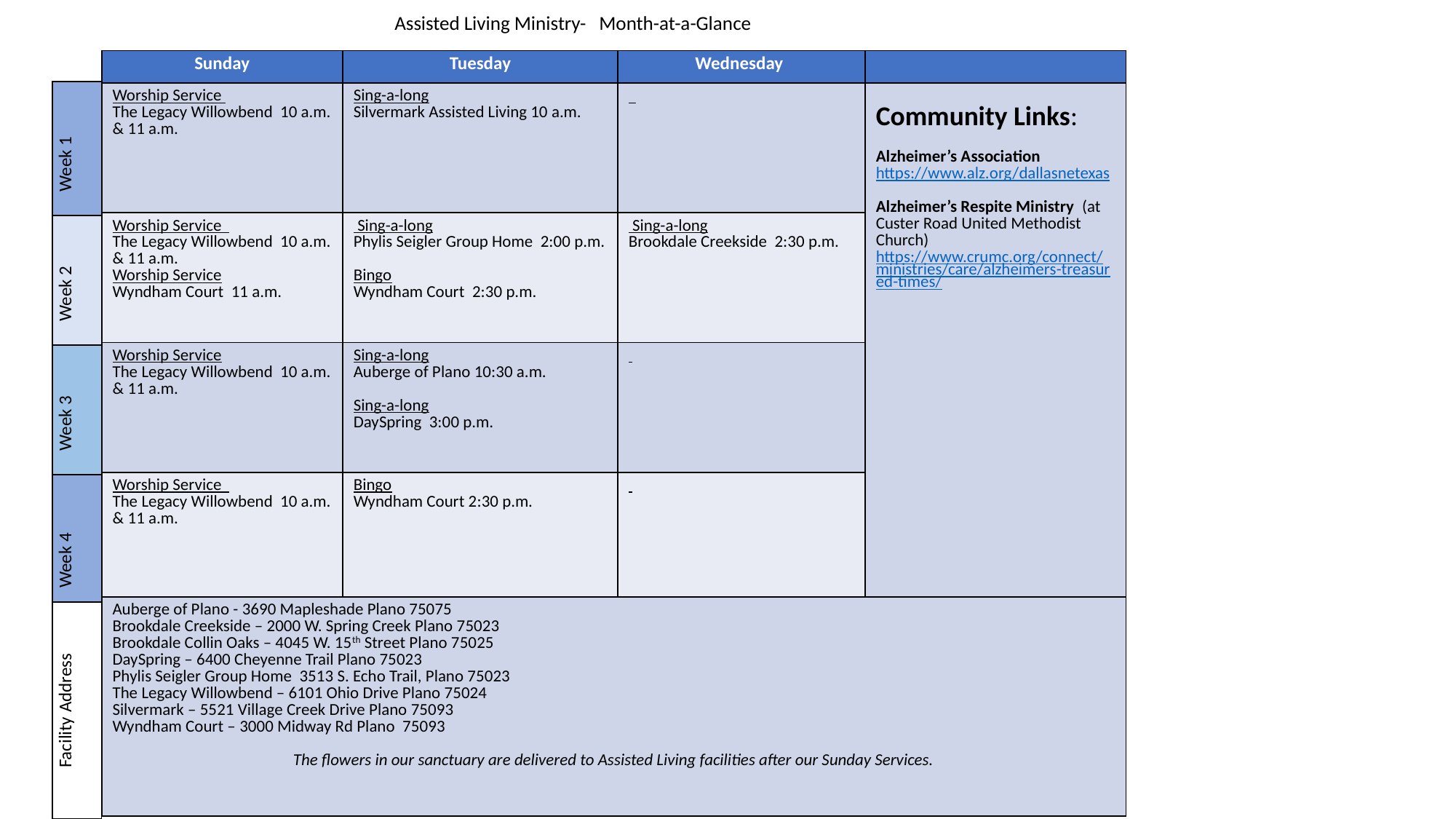

# Assisted Living Ministry-   Month-at-a-Glance
| Sunday | Tuesday | Wednesday |  |
| --- | --- | --- | --- |
| Worship Service The Legacy Willowbend 10 a.m. & 11 a.m. | Sing-a-long Silvermark Assisted Living 10 a.m. |  | Community Links: Alzheimer’s Association https://www.alz.org/dallasnetexas Alzheimer’s Respite Ministry (at Custer Road United Methodist Church) https://www.crumc.org/connect/ministries/care/alzheimers-treasured-times/ |
| Worship Service The Legacy Willowbend 10 a.m. & 11 a.m. Worship Service Wyndham Court 11 a.m. | Sing-a-long Phylis Seigler Group Home 2:00 p.m. Bingo Wyndham Court 2:30 p.m. | Sing-a-long Brookdale Creekside 2:30 p.m. |  |
| Worship Service The Legacy Willowbend 10 a.m. & 11 a.m. | Sing-a-long Auberge of Plano 10:30 a.m. Sing-a-long DaySpring 3:00 p.m. |  |  |
| Worship Service The Legacy Willowbend 10 a.m. & 11 a.m. | Bingo Wyndham Court 2:30 p.m. |  |  |
| Auberge of Plano - 3690 Mapleshade Plano 75075 Brookdale Creekside – 2000 W. Spring Creek Plano 75023 Brookdale Collin Oaks – 4045 W. 15th Street Plano 75025 DaySpring – 6400 Cheyenne Trail Plano 75023 Phylis Seigler Group Home 3513 S. Echo Trail, Plano 75023 The Legacy Willowbend – 6101 Ohio Drive Plano 75024 Silvermark – 5521 Village Creek Drive Plano 75093 Wyndham Court – 3000 Midway Rd Plano 75093 The flowers in our sanctuary are delivered to Assisted Living facilities after our Sunday Services. |  |  |  |
| Week 1 |
| --- |
| Week 2 |
| Week 3 |
| Week 4 |
| Facility Address |
| --- |